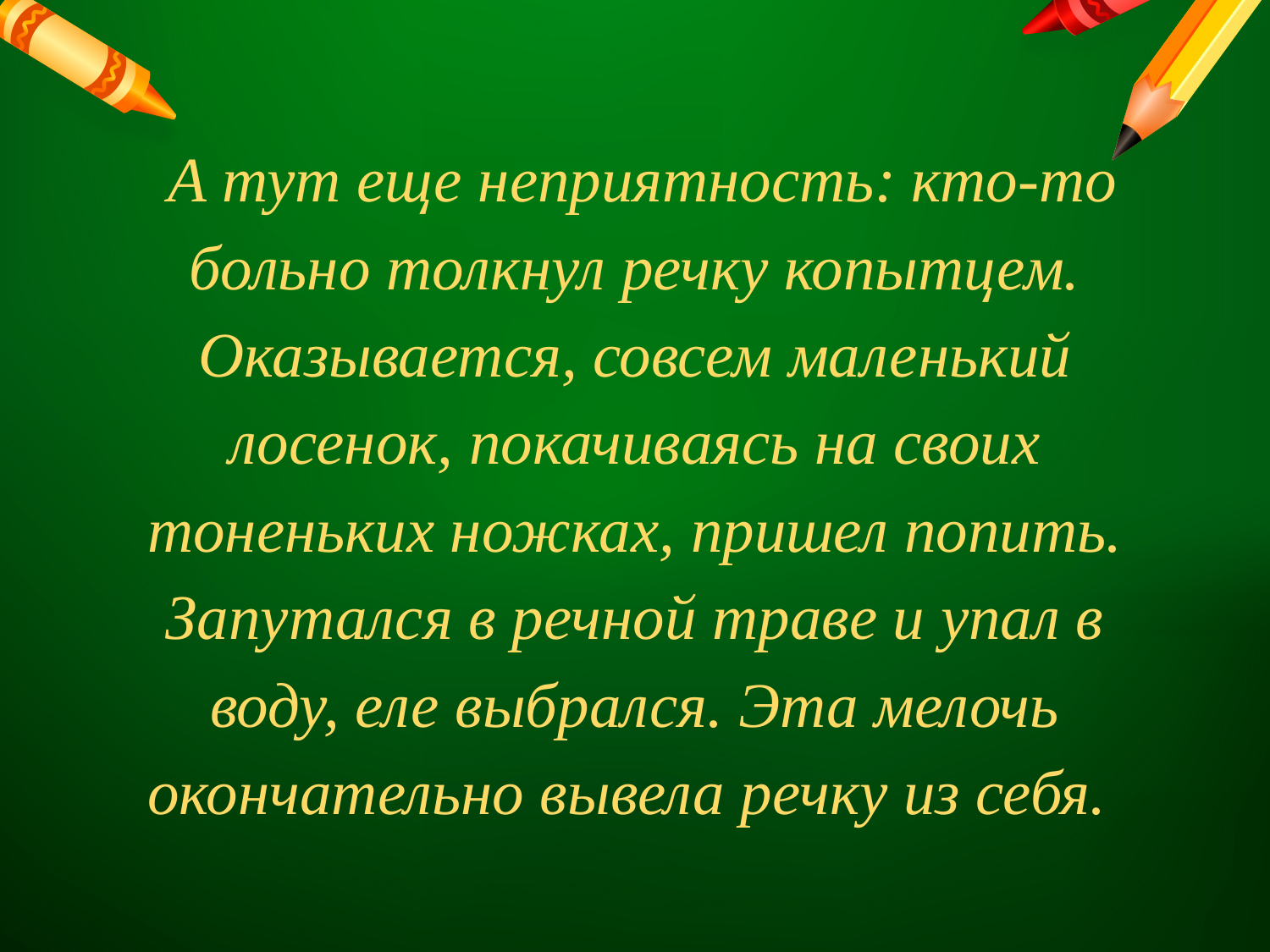

# А тут еще неприятность: кто-то больно толкнул речку копытцем. Оказывается, совсем маленький лосенок, покачиваясь на своих тоненьких ножках, пришел попить. Запутался в речной траве и упал в воду, еле выбрался. Эта мелочь окончательно вывела речку из себя.